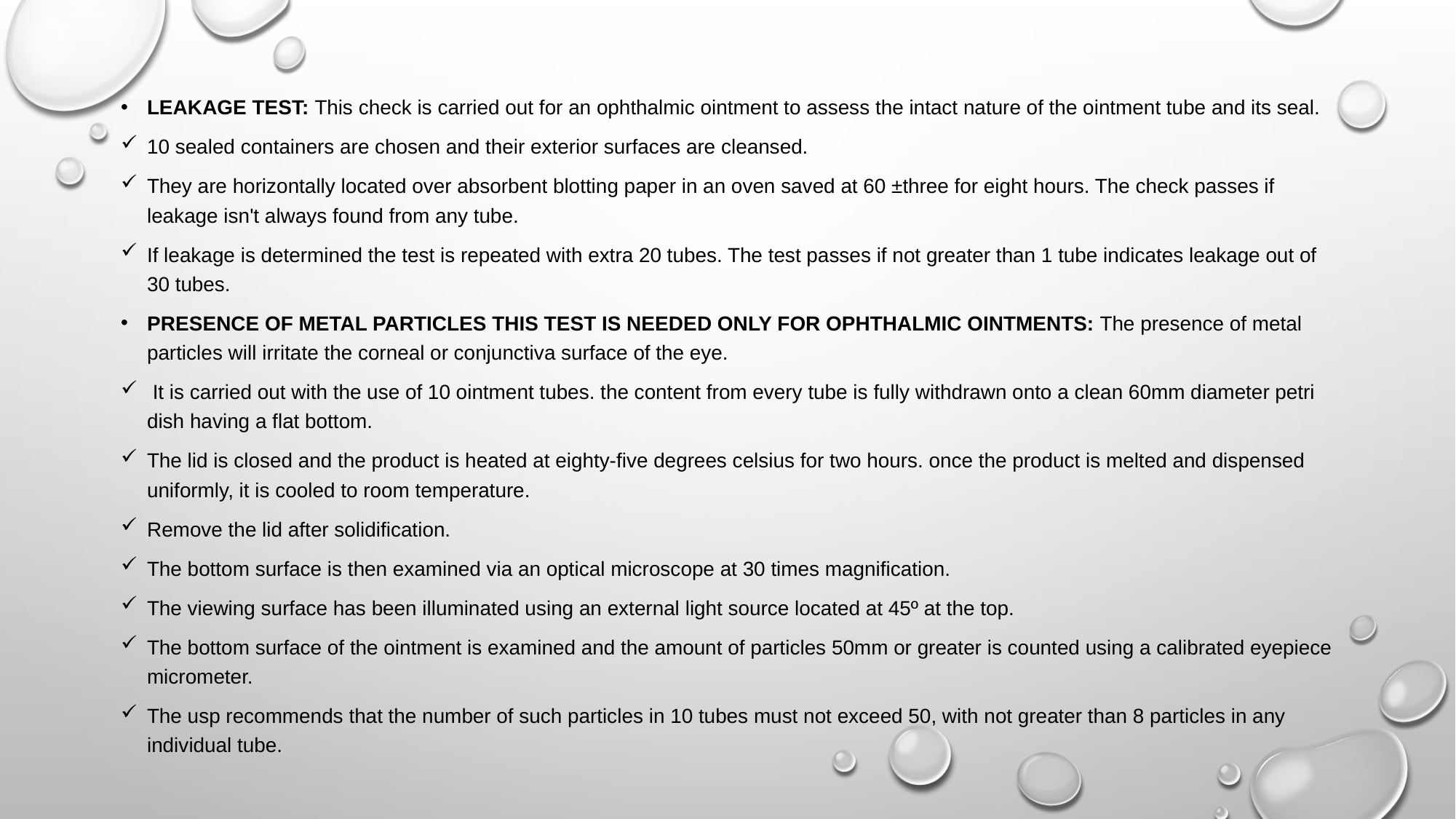

Leakage Test: This check is carried out for an ophthalmic ointment to assess the intact nature of the ointment tube and its seal.
10 sealed containers are chosen and their exterior surfaces are cleansed.
They are horizontally located over absorbent blotting paper in an oven saved at 60 ±three for eight hours. The check passes if leakage isn't always found from any tube.
If leakage is determined the test is repeated with extra 20 tubes. The test passes if not greater than 1 tube indicates leakage out of 30 tubes.
Presence of Metal Particles This test is needed only for ophthalmic ointments: The presence of metal particles will irritate the corneal or conjunctiva surface of the eye.
 It is carried out with the use of 10 ointment tubes. the content from every tube is fully withdrawn onto a clean 60mm diameter petri dish having a flat bottom.
The lid is closed and the product is heated at eighty-five degrees celsius for two hours. once the product is melted and dispensed uniformly, it is cooled to room temperature.
Remove the lid after solidification.
The bottom surface is then examined via an optical microscope at 30 times magnification.
The viewing surface has been illuminated using an external light source located at 45º at the top.
The bottom surface of the ointment is examined and the amount of particles 50mm or greater is counted using a calibrated eyepiece micrometer.
The usp recommends that the number of such particles in 10 tubes must not exceed 50, with not greater than 8 particles in any individual tube.